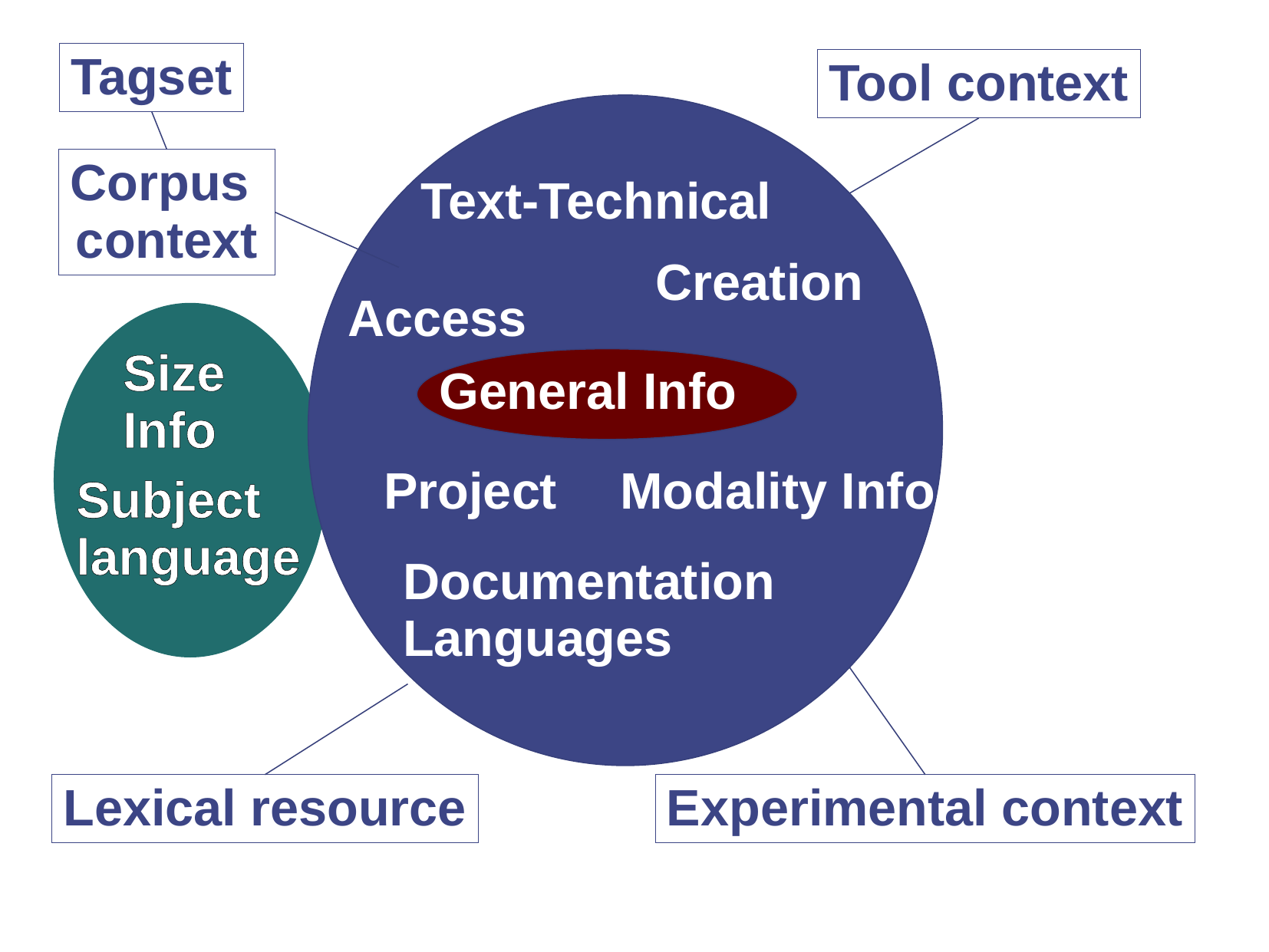

Tagset
Tool context

Corpus
context
Text-Technical
Creation
Access

Size
Info

General Info
Project
Modality Info
Subject
language
Documentation
Languages
Lexical resource
Experimental context